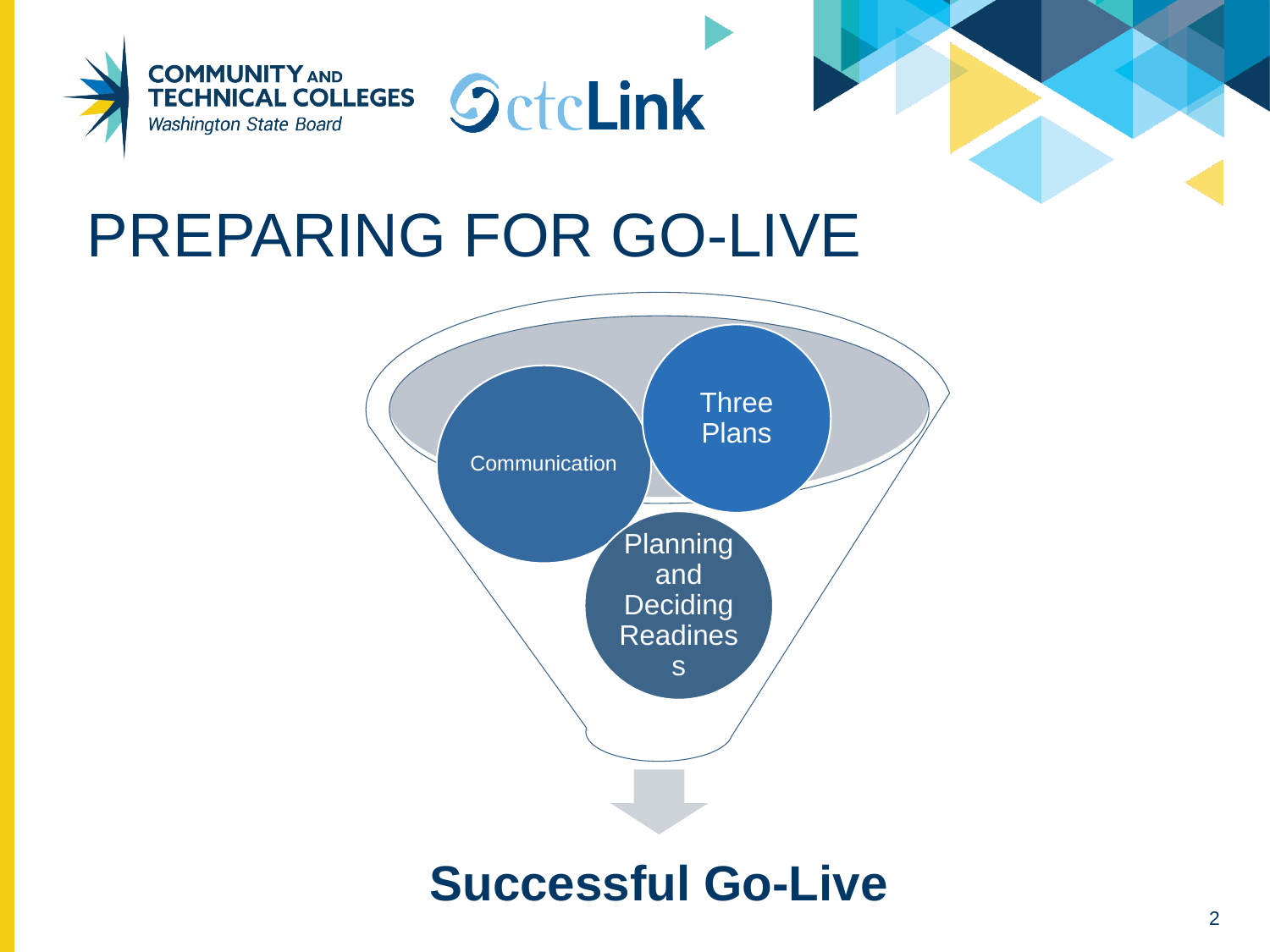

# Preparing for Go-Live

Three Plans
Communication
Planning and Deciding Readiness

Successful Go-Live
2